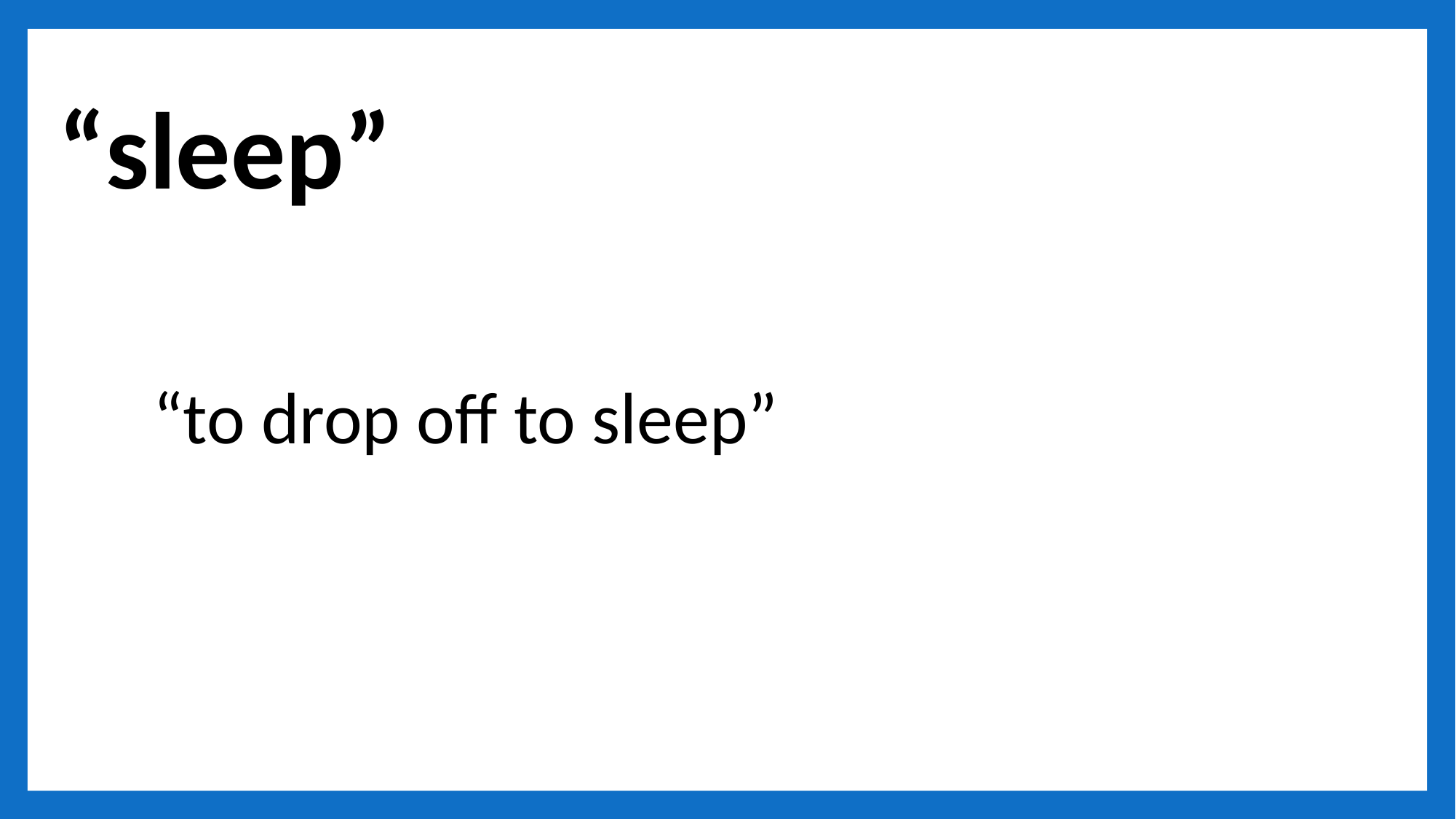

# “sleep”
“to drop off to sleep”